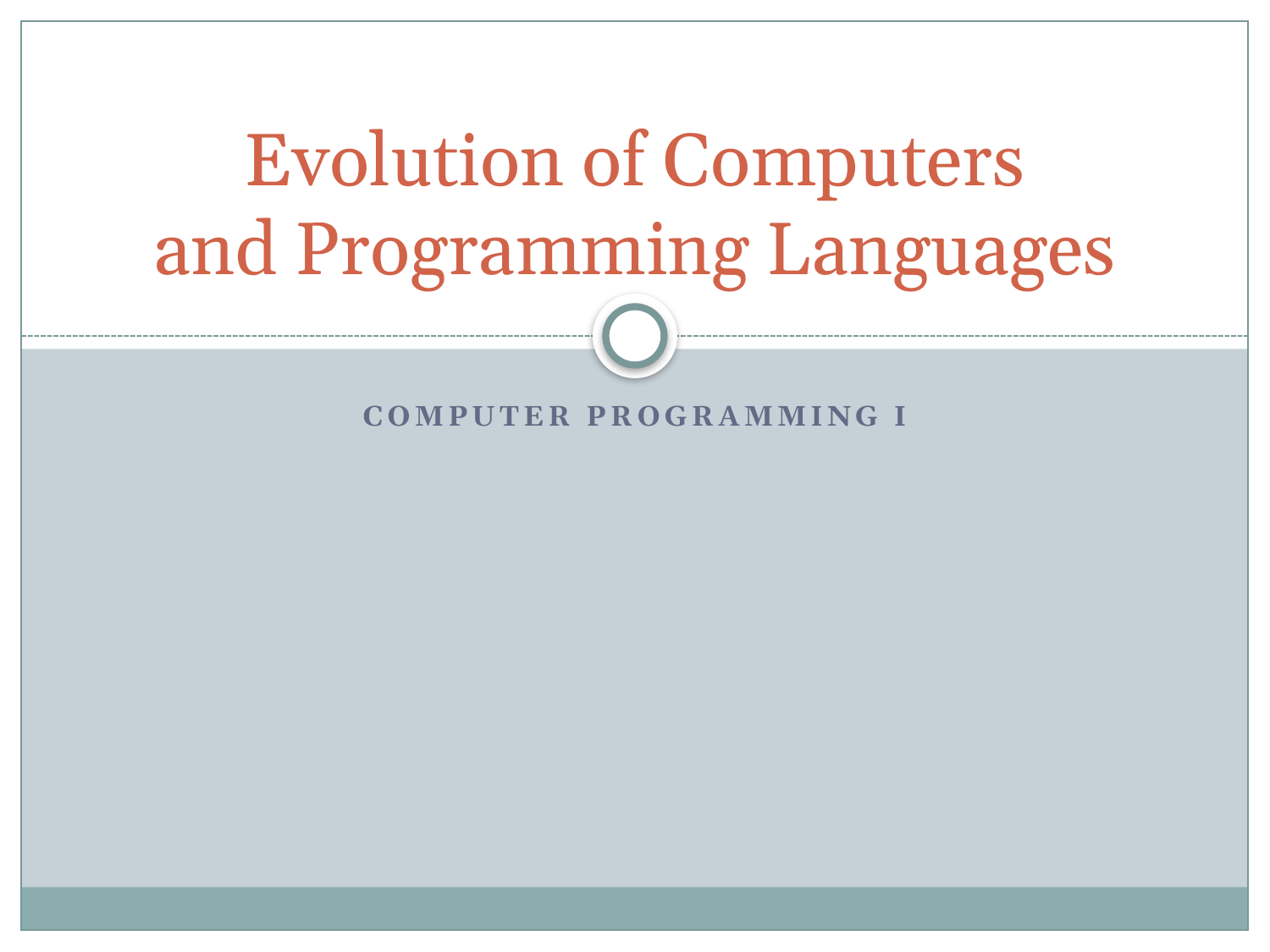

# Evolution of Computers and Programming Languages
Computer Programming I